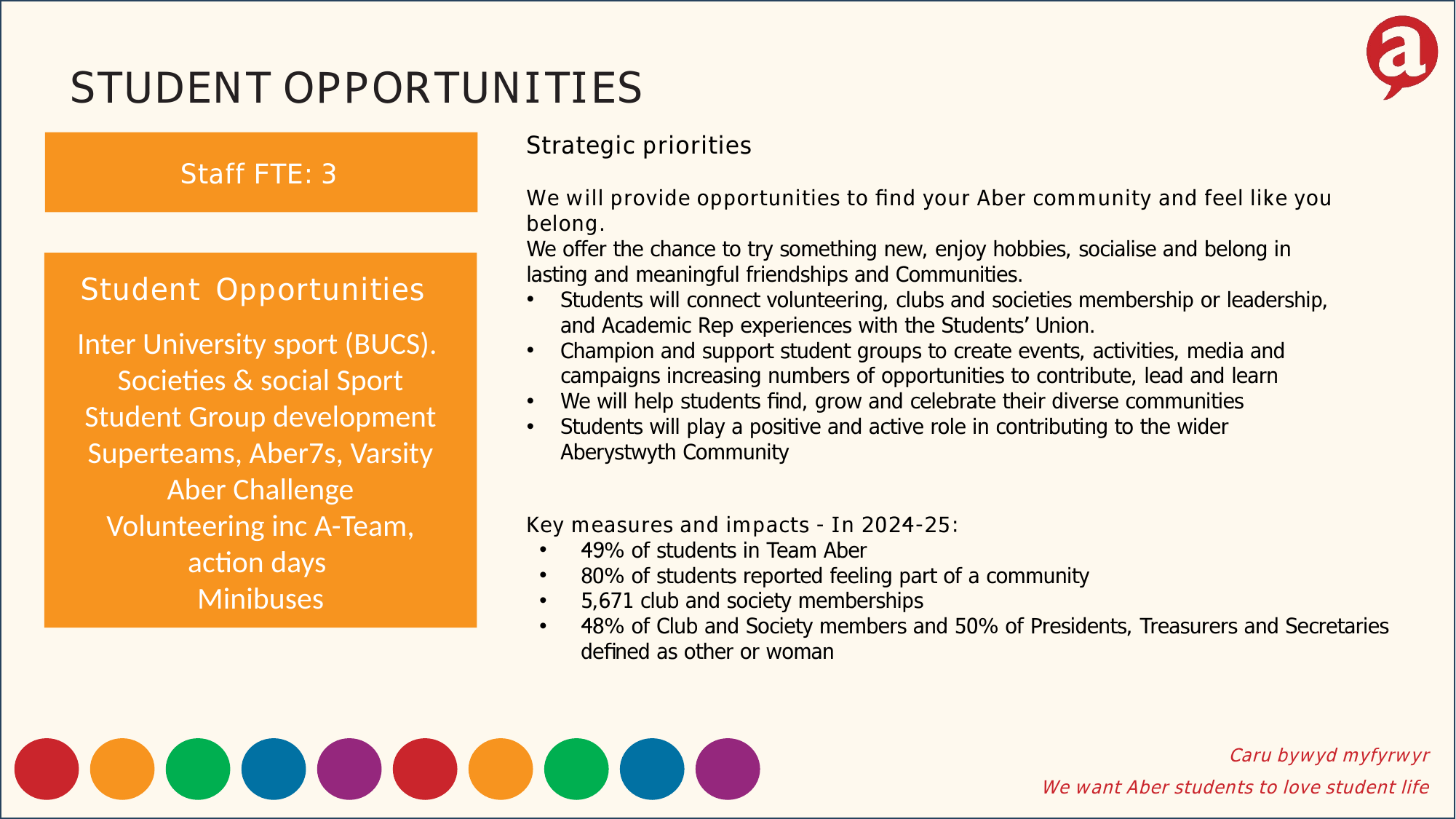

STUDENT OPPORTUNITIES

Strategic priorities

We will provide opportunities to find your Aber community and feel like you belong.
We offer the chance to try something new, enjoy hobbies, socialise and belong in lasting and meaningful friendships and Communities.
Students will connect volunteering, clubs and societies membership or leadership, and Academic Rep experiences with the Students’ Union.
Champion and support student groups to create events, activities, media and campaigns increasing numbers of opportunities to contribute, lead and learn
We will help students find, grow and celebrate their diverse communities
Students will play a positive and active role in contributing to the wider Aberystwyth Community

Staff FTE: 3
Student  Opportunities

Inter University sport (BUCS).
Societies & social Sport Student Group development
Superteams, Aber7s, Varsity
Aber Challenge
Volunteering inc A-Team, action days
Minibuses

Key measures and impacts - In 2024-25:
49% of students in Team Aber
80% of students reported feeling part of a community
5,671 club and society memberships
48% of Club and Society members and 50% of Presidents, Treasurers and Secretaries defined as other or woman